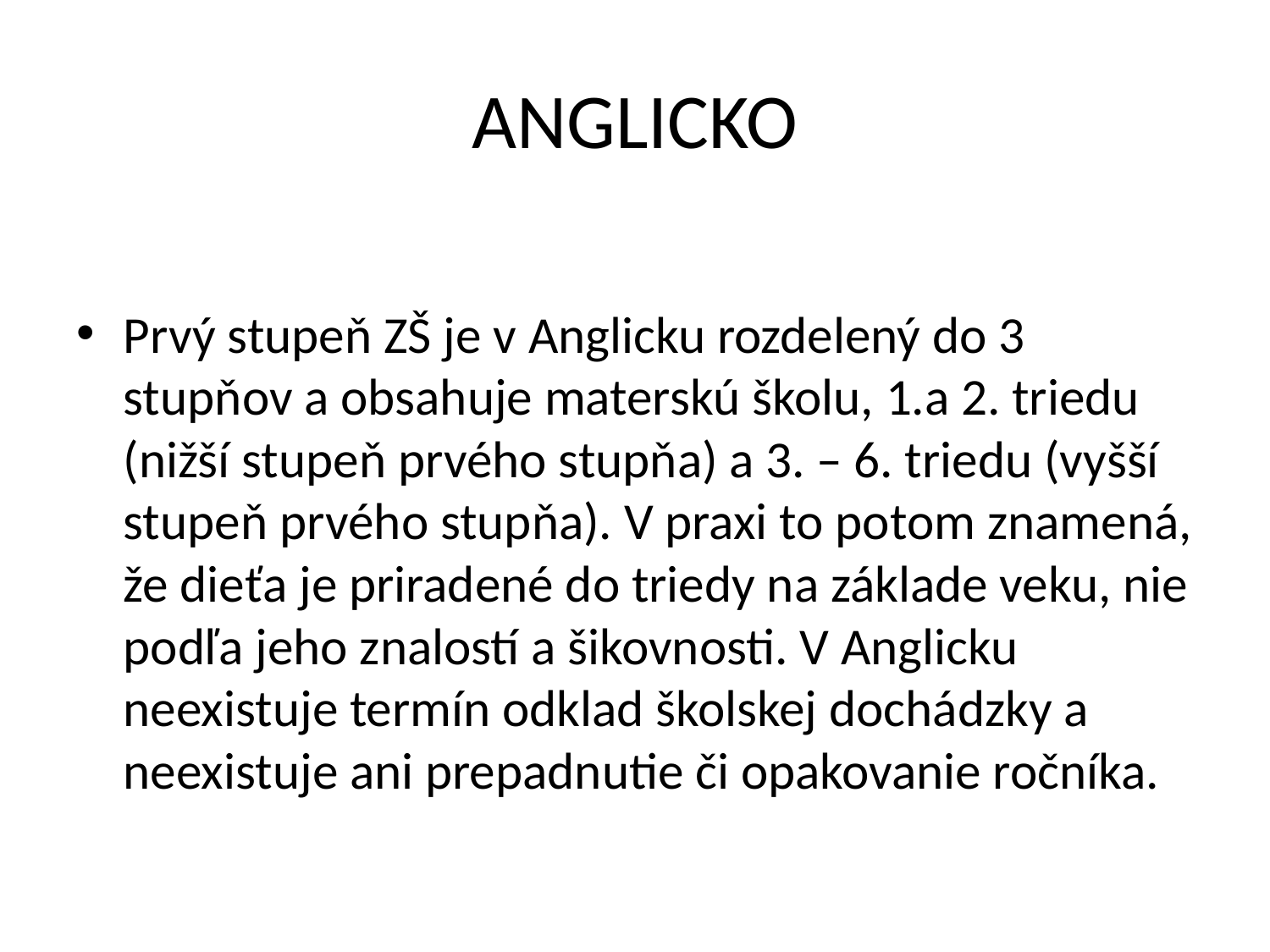

# ANGLICKO

Prvý stupeň ZŠ je v Anglicku rozdelený do 3 stupňov a obsahuje materskú školu, 1.a 2. triedu (nižší stupeň prvého stupňa) a 3. – 6. triedu (vyšší stupeň prvého stupňa). V praxi to potom znamená, že dieťa je priradené do triedy na základe veku, nie podľa jeho znalostí a šikovnosti. V Anglicku neexistuje termín odklad školskej dochádzky a neexistuje ani prepadnutie či opakovanie ročníka.